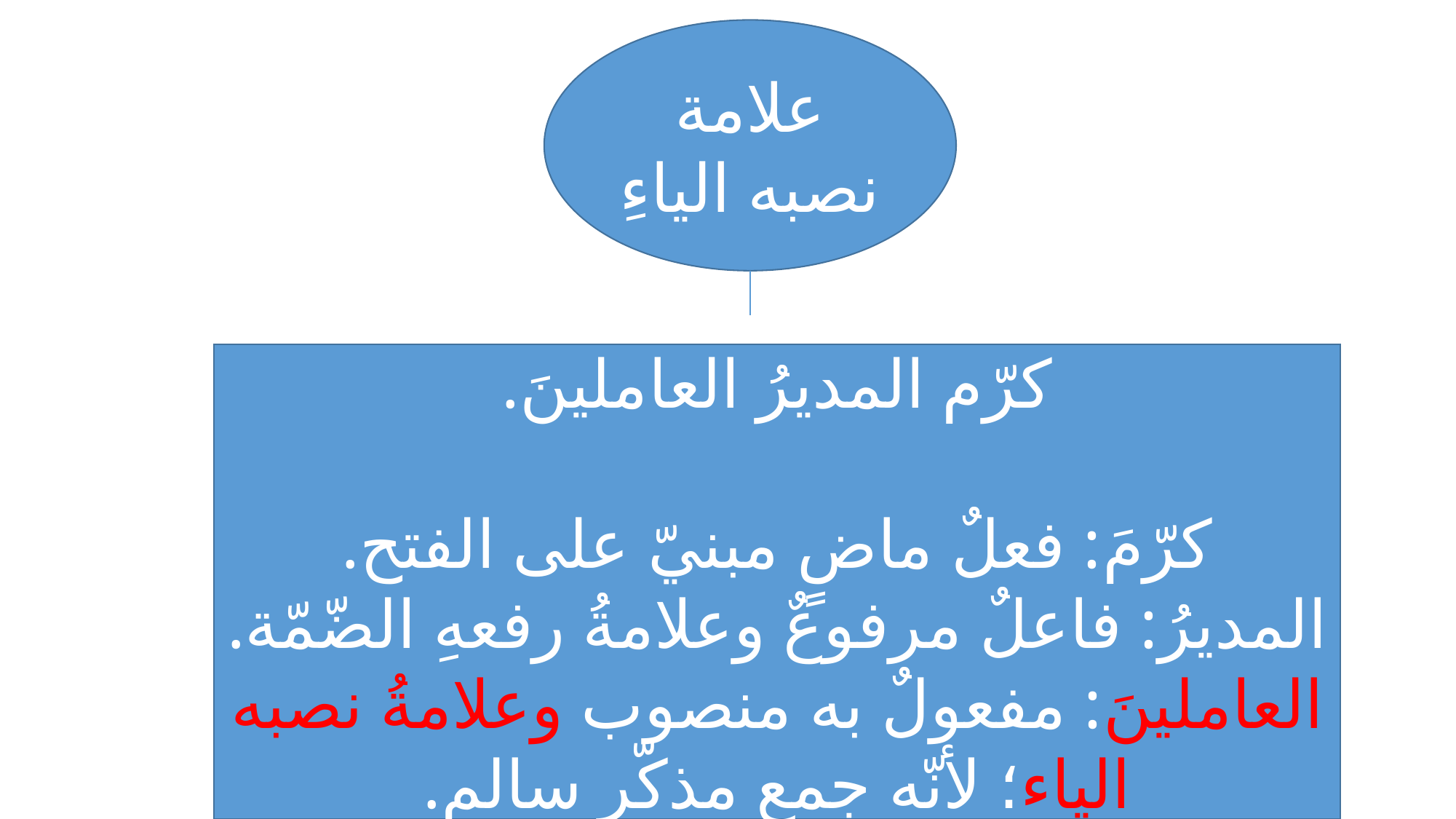

علامة نصبه الياءِ
كرّم المديرُ العاملينَ.

كرّمَ: فعلٌ ماضٍ مبنيّ على الفتح.
المديرُ: فاعلٌ مرفوعٌ وعلامةُ رفعهِ الضّمّة.
العاملينَ: مفعولٌ به منصوب وعلامةُ نصبه الياء؛ لأنّه جمع مذكّر سالم.